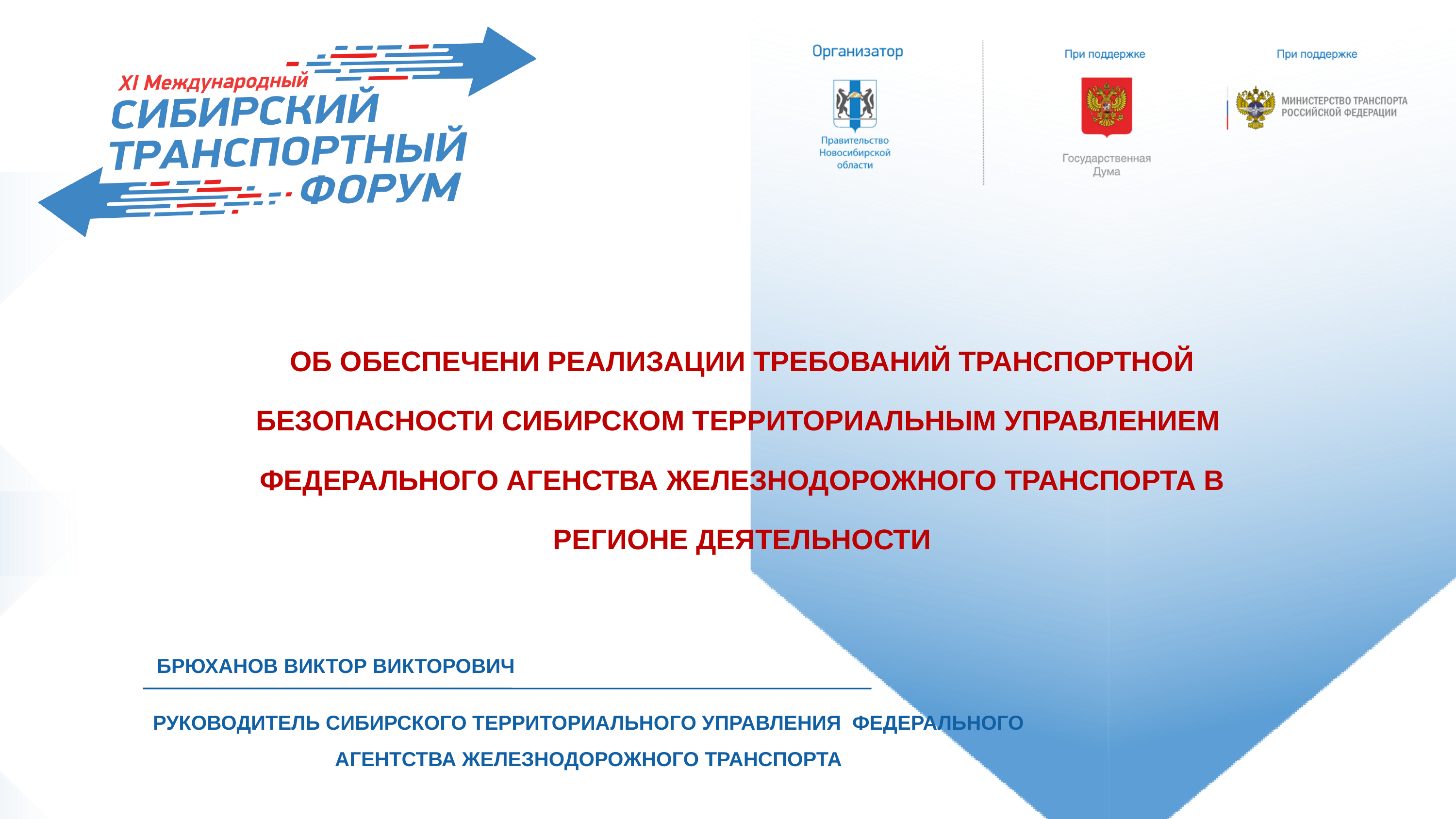

ОБ ОБЕСПЕЧЕНИ РЕАЛИЗАЦИИ ТРЕБОВАНИЙ ТРАНСПОРТНОЙ БЕЗОПАСНОСТИ СИБИРСКОМ ТЕРРИТОРИАЛЬНЫМ УПРАВЛЕНИЕМ  ФЕДЕРАЛЬНОГО АГЕНСТВА ЖЕЛЕЗНОДОРОЖНОГО ТРАНСПОРТА В РЕГИОНЕ ДЕЯТЕЛЬНОСТИ

БРЮХАНОВ ВИКТОР ВИКТОРОВИЧ

РУКОВОДИТЕЛЬ СИБИРСКОГО ТЕРРИТОРИАЛЬНОГО УПРАВЛЕНИЯ  ФЕДЕРАЛЬНОГО АГЕНТСТВА ЖЕЛЕЗНОДОРОЖНОГО ТРАНСПОРТА